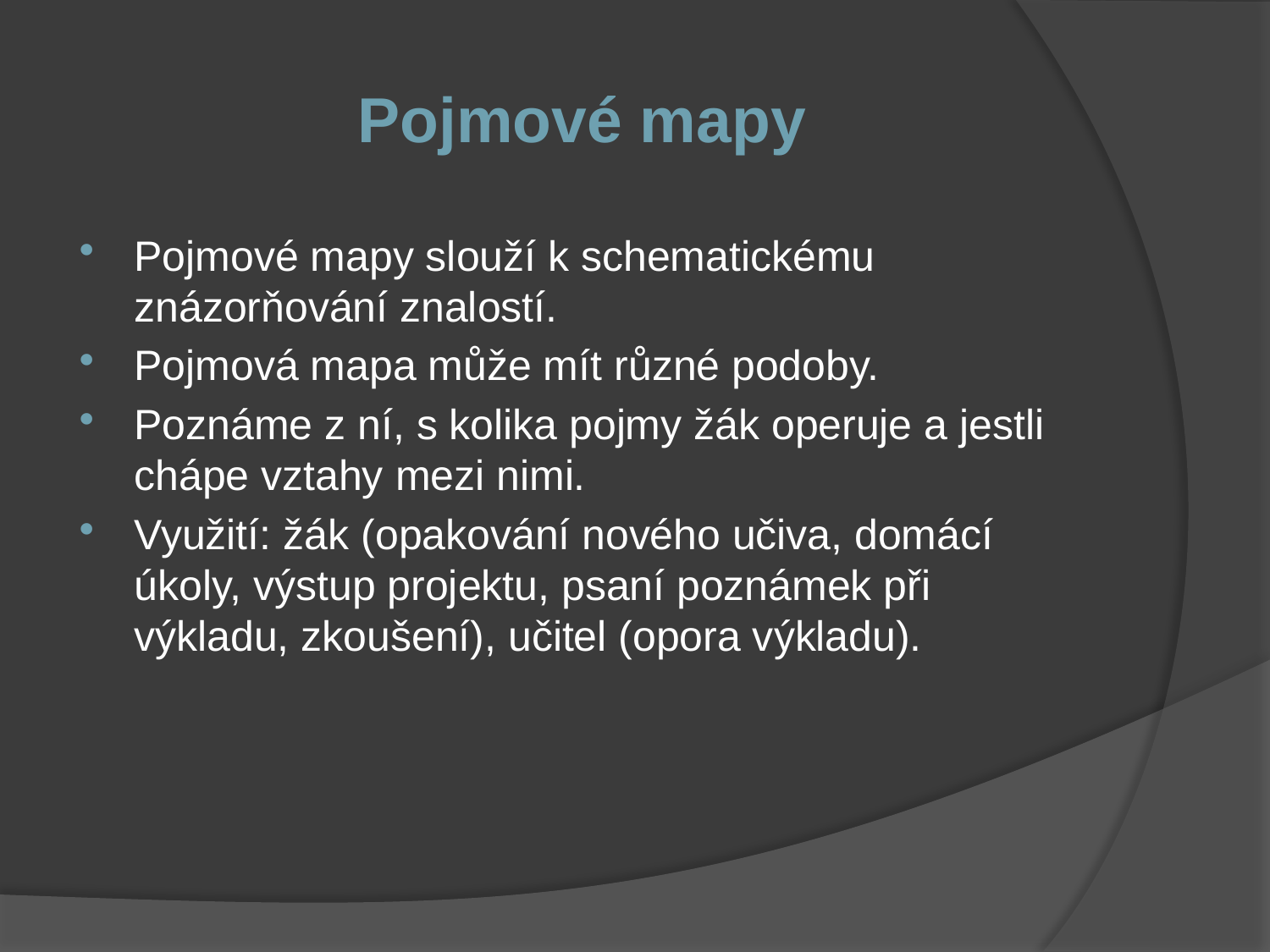

# Pojmové mapy
Pojmové mapy slouží k schematickému znázorňování znalostí.
Pojmová mapa může mít různé podoby.
Poznáme z ní, s kolika pojmy žák operuje a jestli chápe vztahy mezi nimi.
Využití: žák (opakování nového učiva, domácí úkoly, výstup projektu, psaní poznámek při výkladu, zkoušení), učitel (opora výkladu).